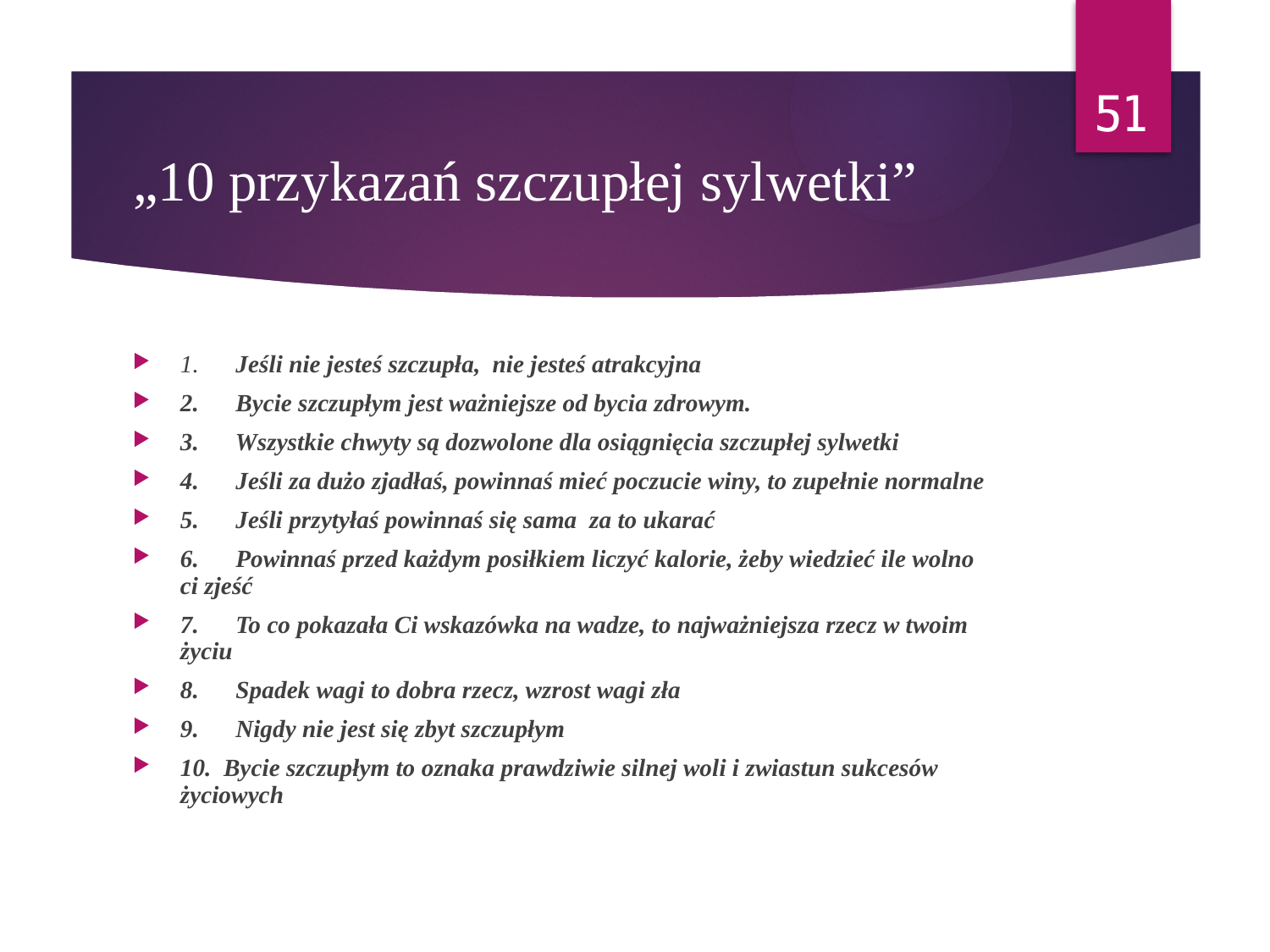

51
# „10 przykazań szczupłej sylwetki”
1.      Jeśli nie jesteś szczupła,  nie jesteś atrakcyjna
2.      Bycie szczupłym jest ważniejsze od bycia zdrowym.
3.      Wszystkie chwyty są dozwolone dla osiągnięcia szczupłej sylwetki
4.      Jeśli za dużo zjadłaś, powinnaś mieć poczucie winy, to zupełnie normalne
5.      Jeśli przytyłaś powinnaś się sama  za to ukarać
6.      Powinnaś przed każdym posiłkiem liczyć kalorie, żeby wiedzieć ile wolno ci zjeść
7.      To co pokazała Ci wskazówka na wadze, to najważniejsza rzecz w twoim życiu
8.      Spadek wagi to dobra rzecz, wzrost wagi zła
9.      Nigdy nie jest się zbyt szczupłym
10.  Bycie szczupłym to oznaka prawdziwie silnej woli i zwiastun sukcesów życiowych